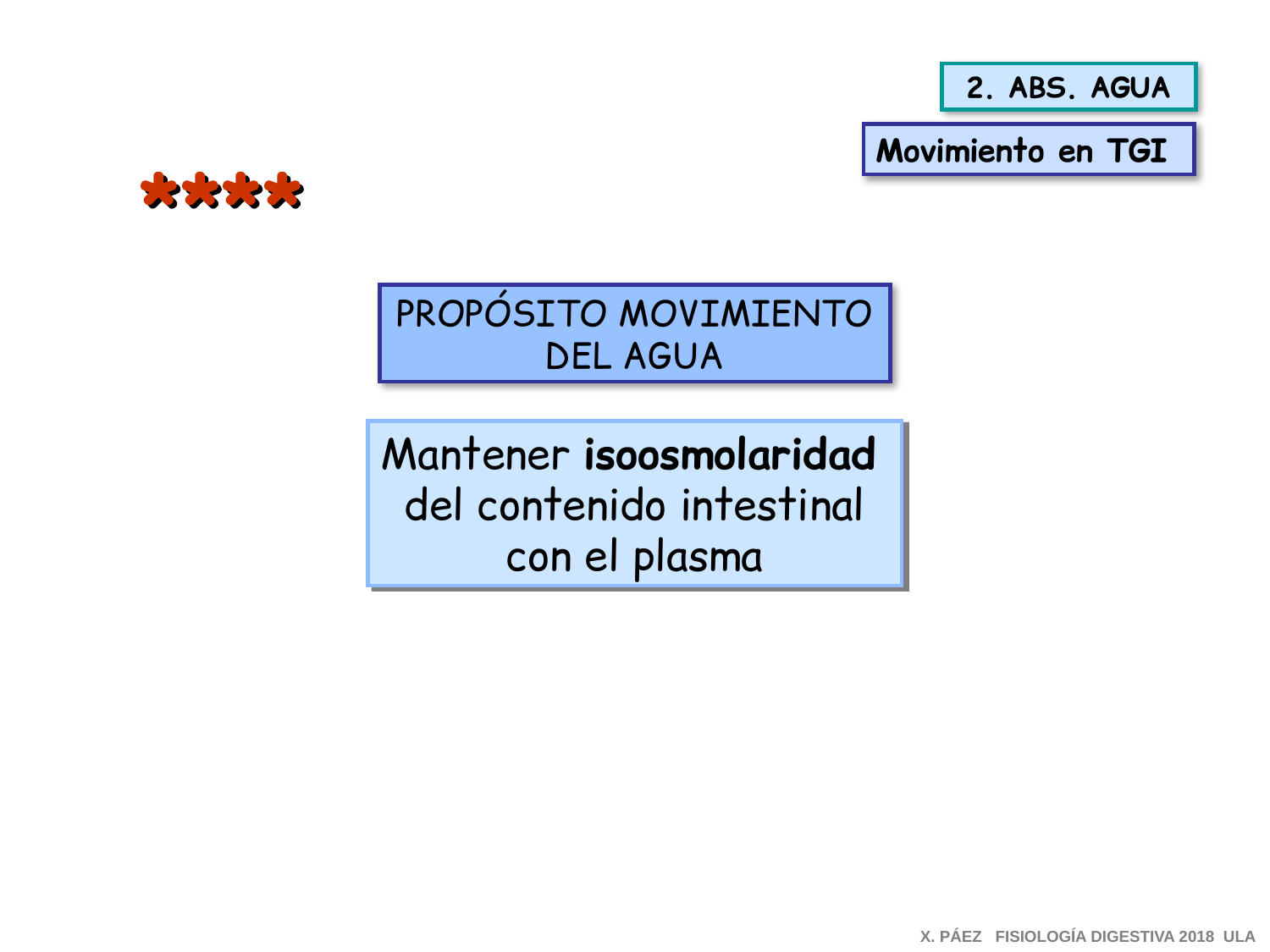

2. ABS. AGUA
Movimiento en TGI
****
PROPÓSITO MOVIMIENTO
DEL AGUA
Mantener isoosmolaridad
del contenido intestinal
con el plasma
X. PÁEZ   FISIOLOGÍA DIGESTIVA 2018  ULA